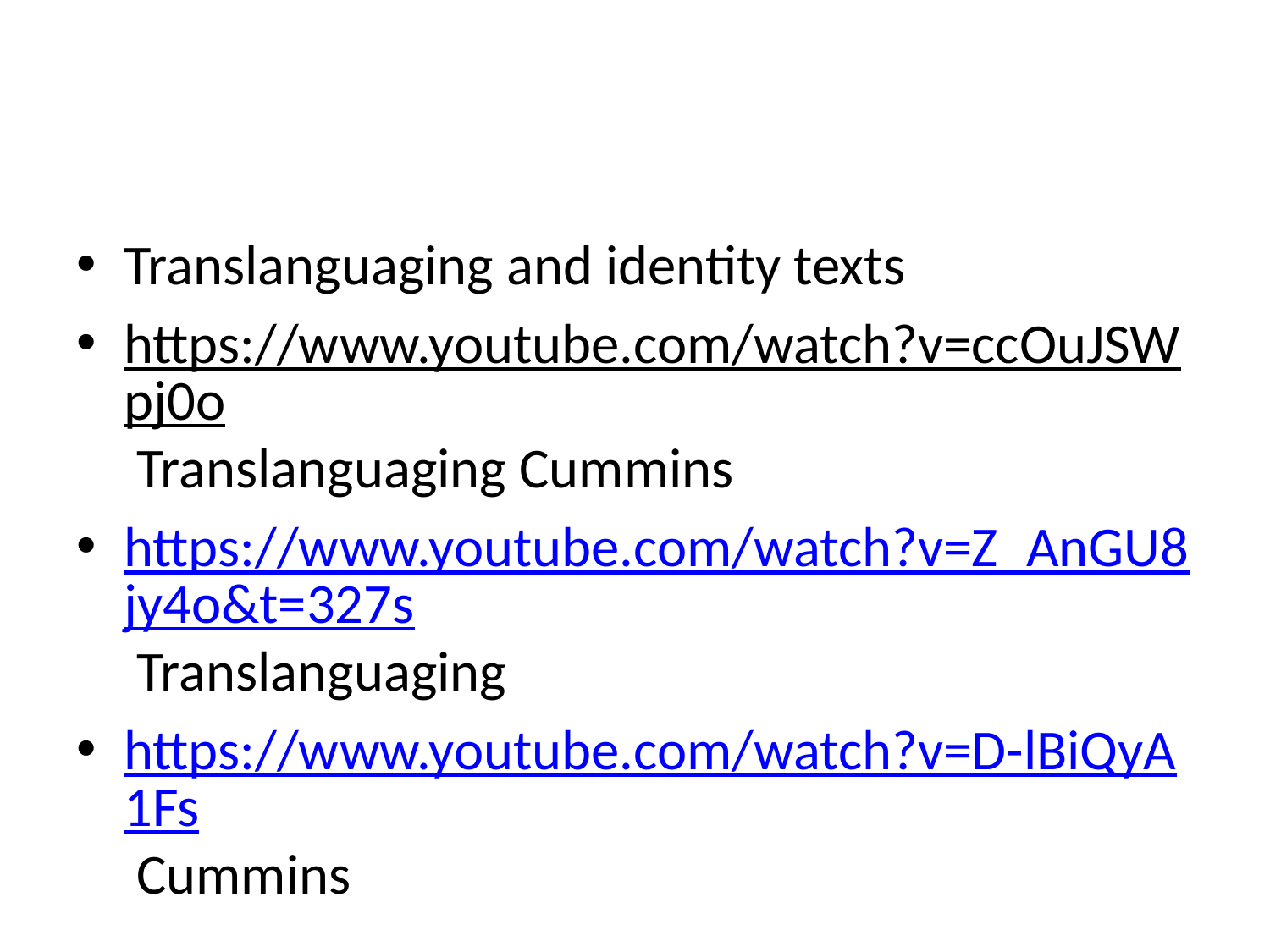

#
Translanguaging and identity texts
https://www.youtube.com/watch?v=ccOuJSWpj0o Translanguaging Cummins
https://www.youtube.com/watch?v=Z_AnGU8jy4o&t=327s Translanguaging
https://www.youtube.com/watch?v=D-lBiQyA1Fs Cummins